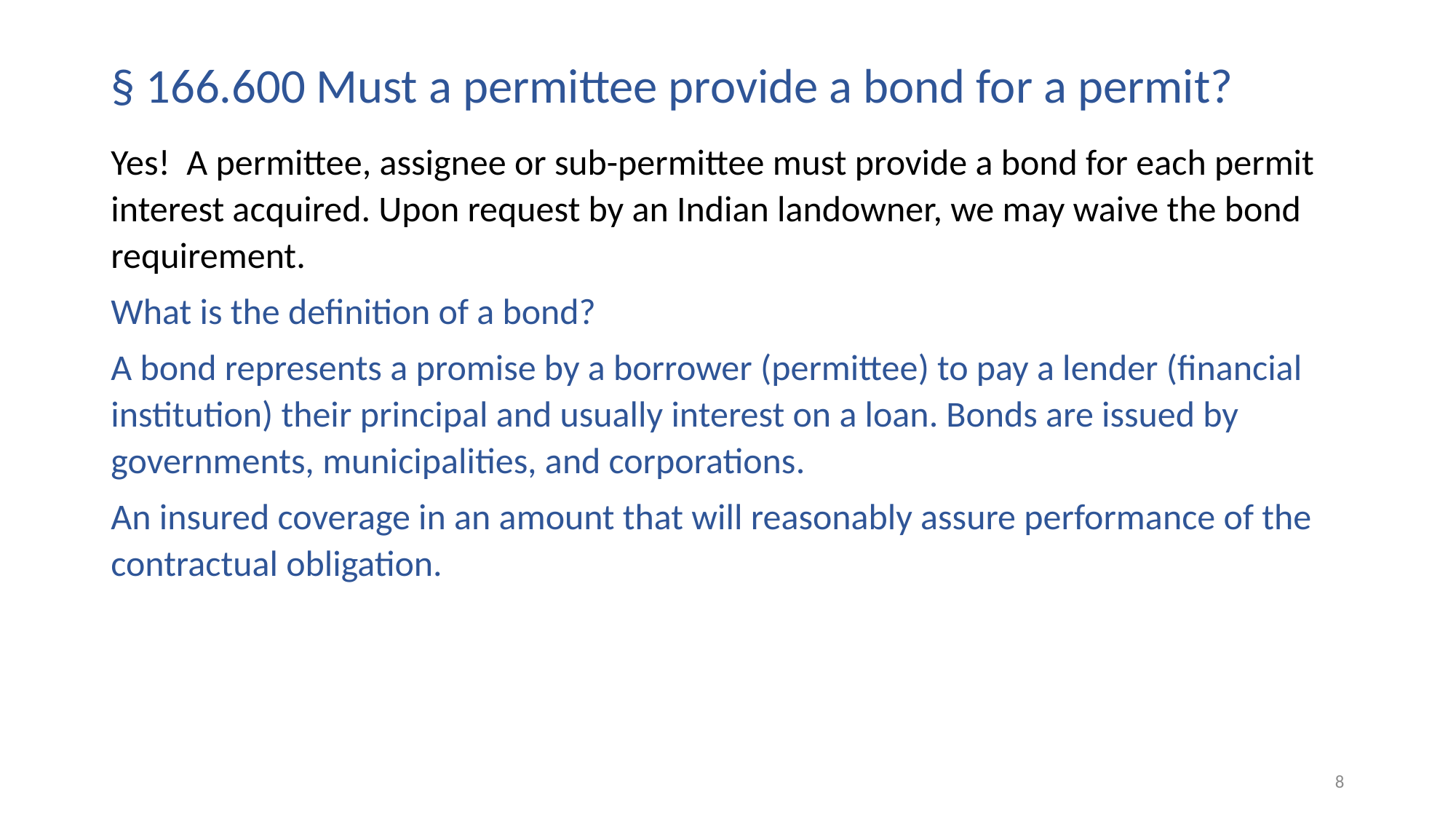

# § 166.600 Must a permittee provide a bond for a permit?
Yes!  A permittee, assignee or sub-permittee must provide a bond for each permit interest acquired. Upon request by an Indian landowner, we may waive the bond requirement.
What is the definition of a bond?
A bond represents a promise by a borrower (permittee) to pay a lender (financial institution) their principal and usually interest on a loan. Bonds are issued by governments, municipalities, and corporations.
An insured coverage in an amount that will reasonably assure performance of the contractual obligation.

8